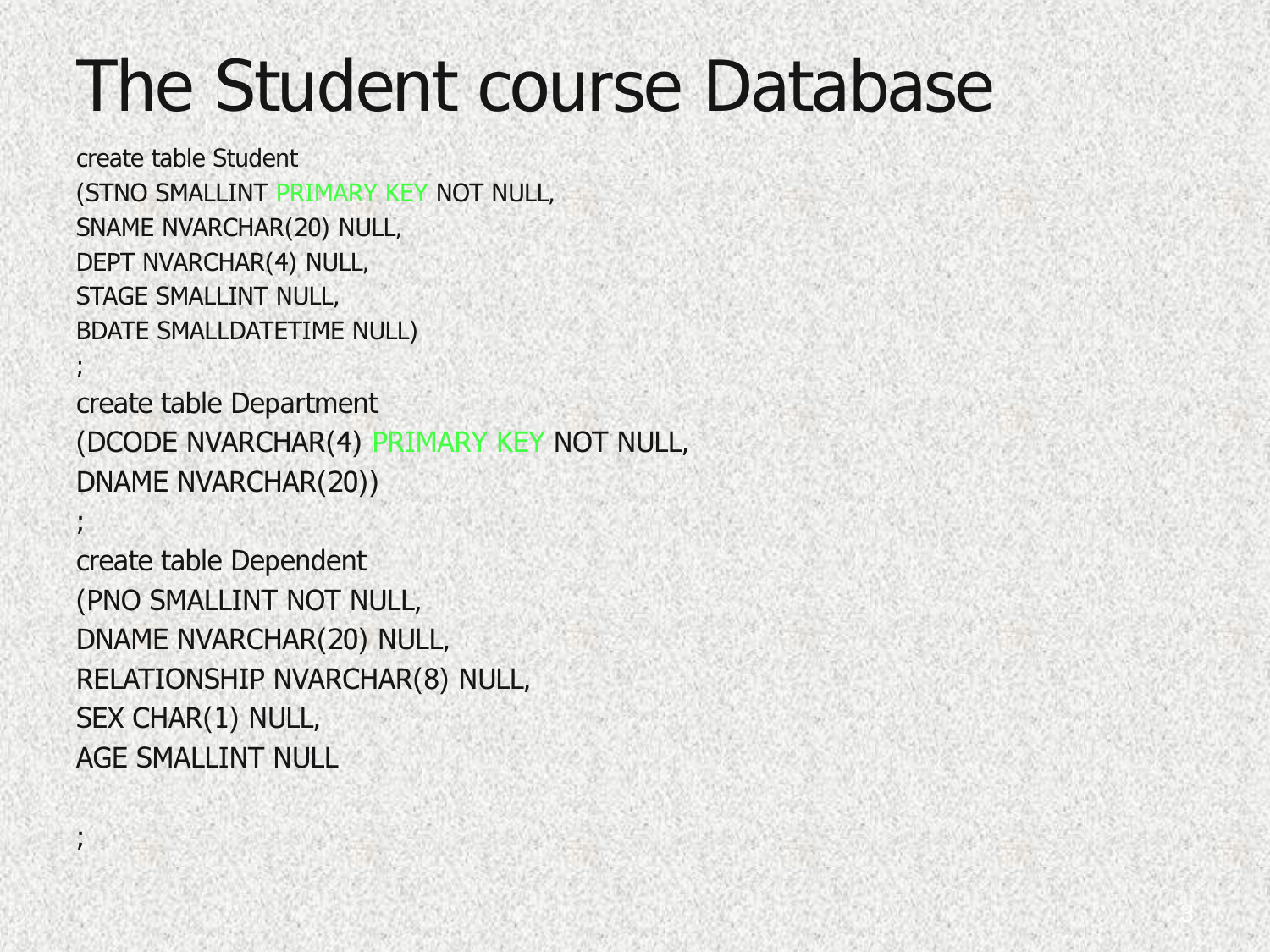

# The Student course Database
create table Student
(STNO SMALLINT PRIMARY KEY NOT NULL,
SNAME NVARCHAR(20) NULL,
DEPT NVARCHAR(4) NULL,
STAGE SMALLINT NULL,
BDATE SMALLDATETIME NULL)
;
create table Department
(DCODE NVARCHAR(4) PRIMARY KEY NOT NULL,
DNAME NVARCHAR(20))
;
create table Dependent
(PNO SMALLINT NOT NULL,
DNAME NVARCHAR(20) NULL,
RELATIONSHIP NVARCHAR(8) NULL,
SEX CHAR(1) NULL,
AGE SMALLINT NULL

;

3